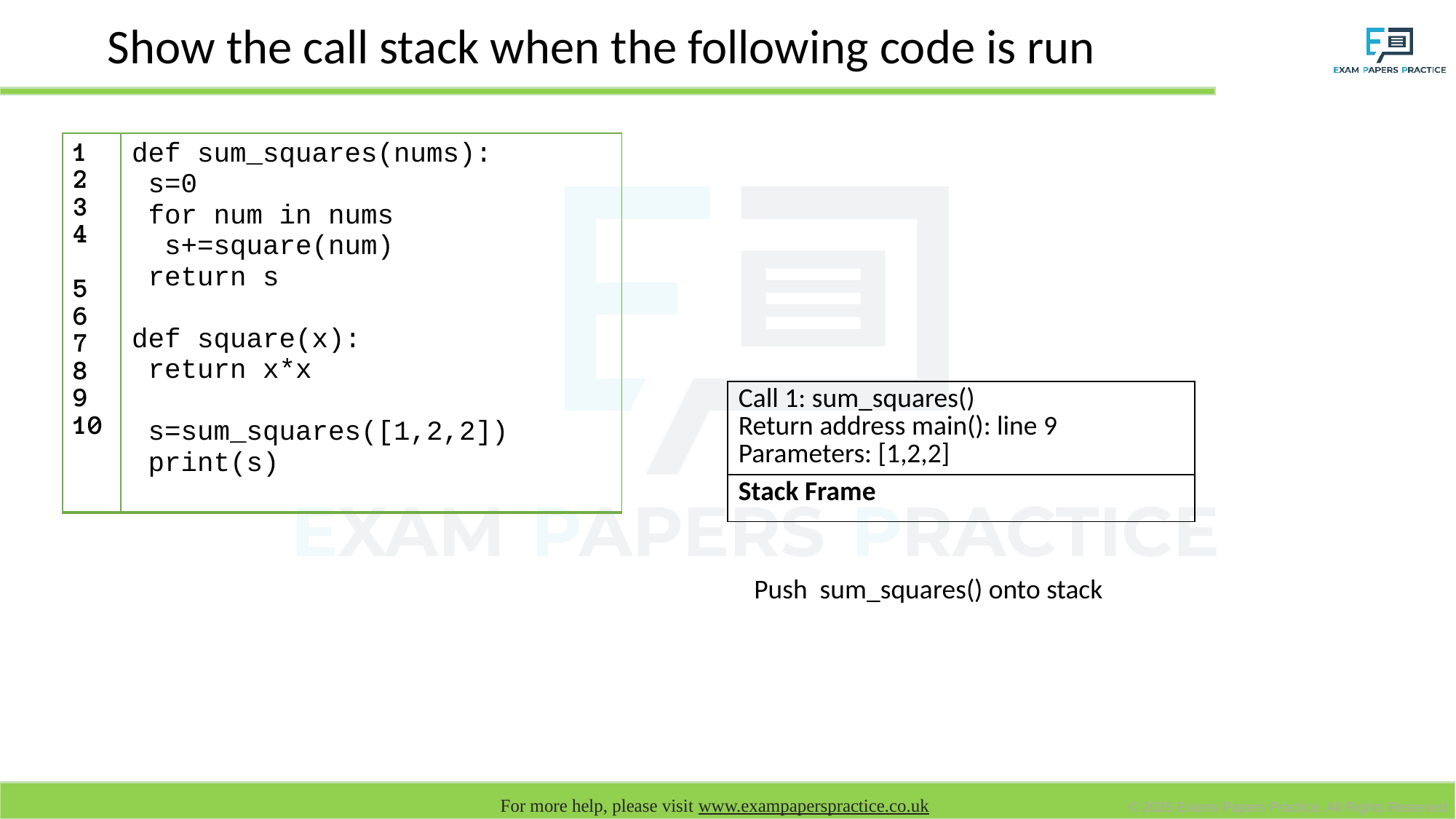

# Show the call stack when the following code is run
| 1 2 3 4 5 6 7 8 9 10 | def sum\_squares(nums): s=0 for num in nums s+=square(num) return s def square(x): return x\*x s=sum\_squares([1,2,2]) print(s) |
| --- | --- |
| Call 1: sum\_squares() Return address main(): line 9 Parameters: [1,2,2] |
| --- |
| Stack Frame |
Push  sum_squares() onto stack